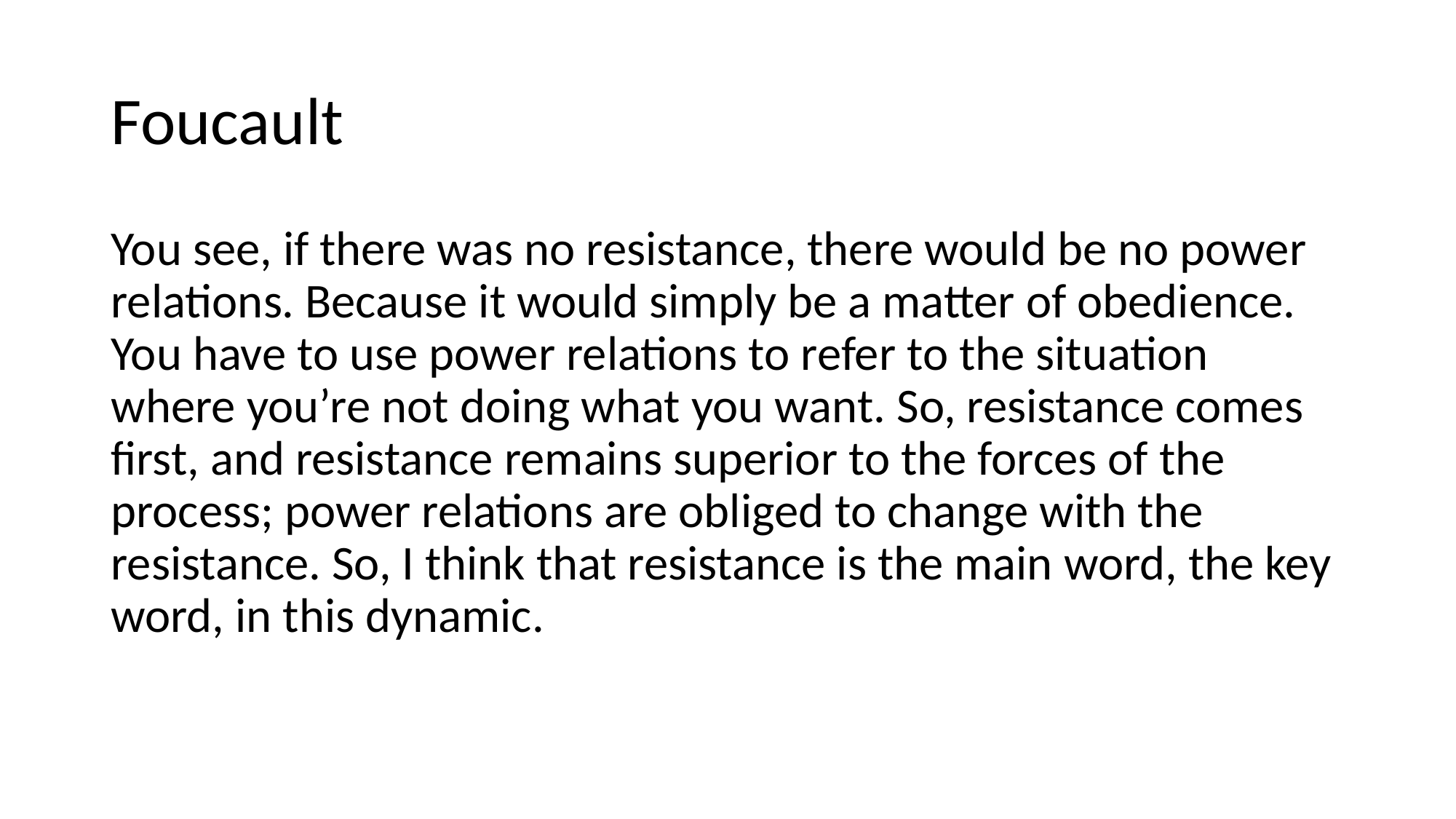

# Foucault
You see, if there was no resistance, there would be no power relations. Because it would simply be a matter of obedience. You have to use power relations to refer to the situation where you’re not doing what you want. So, resistance comes first, and resistance remains superior to the forces of the process; power relations are obliged to change with the resistance. So, I think that resistance is the main word, the key word, in this dynamic.